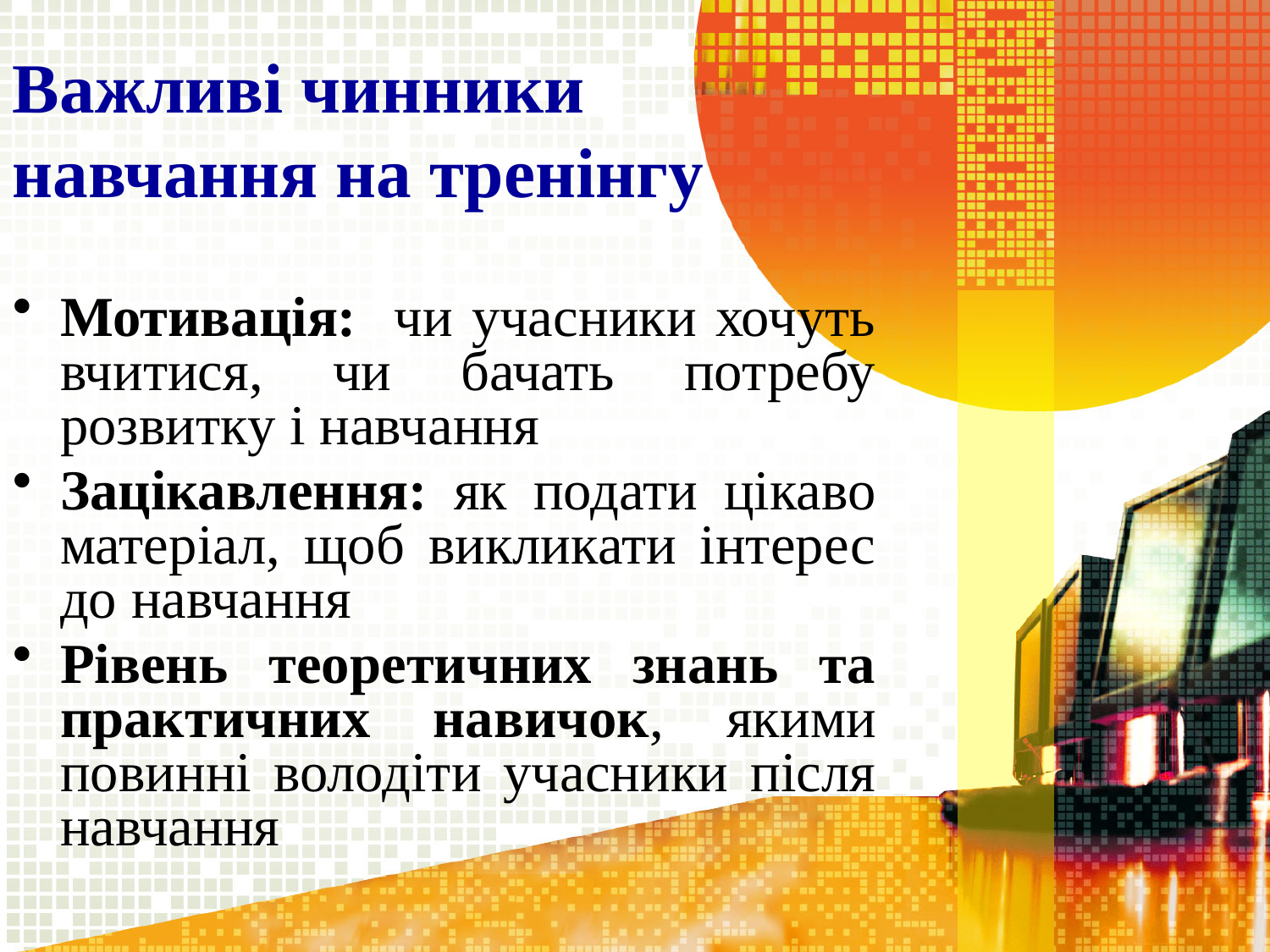

Важливі чинники навчання на тренінгу

Мотивація:  чи учасники хочуть вчитися, чи бачать потребу розвитку і навчання
Зацікавлення: як подати цікаво матеріал, щоб викликати інтерес до навчання
Рівень теоретичних знань та практичних навичок, якими повинні володіти учасники після навчання